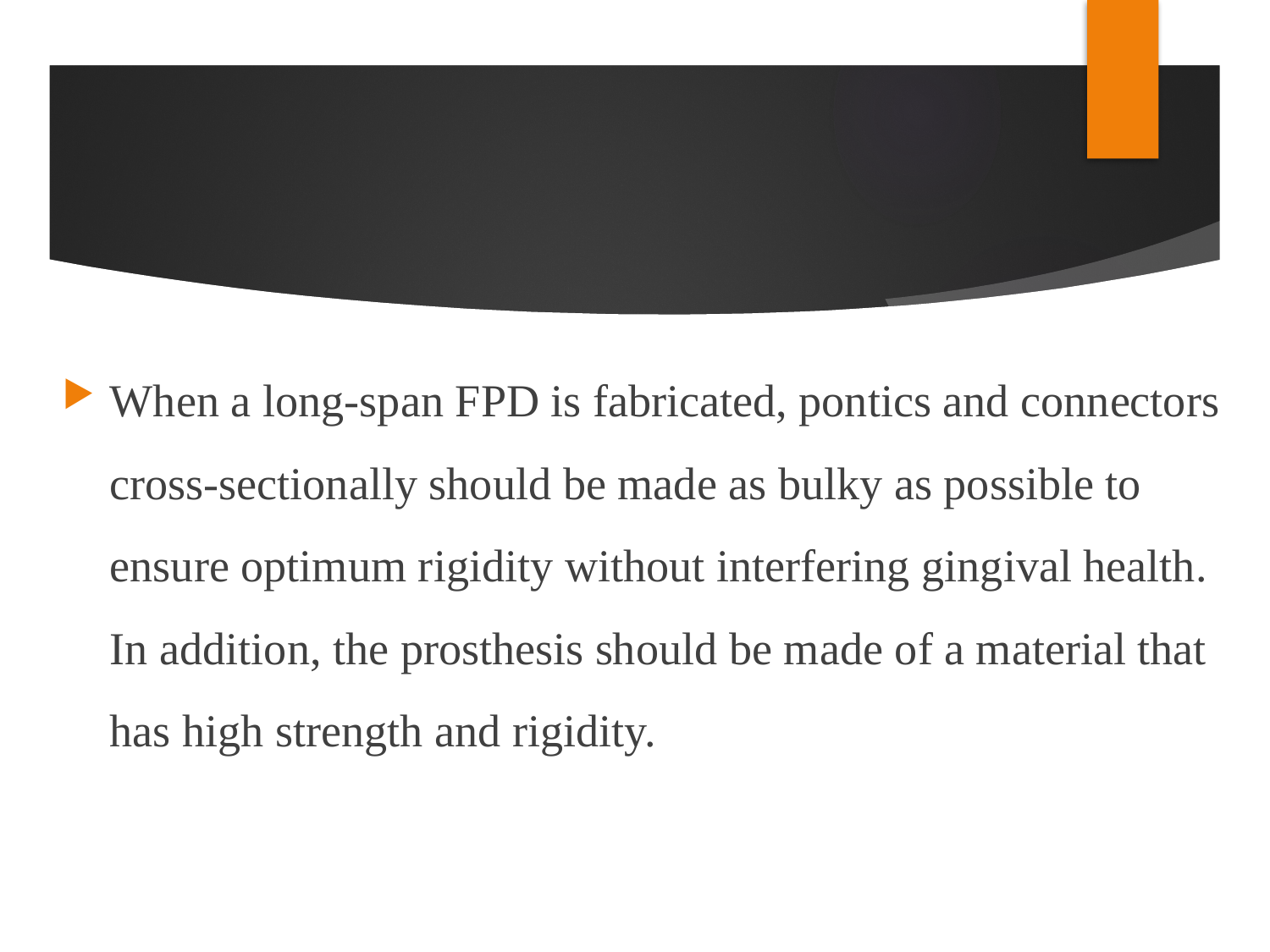

#
When a long-span FPD is fabricated, pontics and connectors cross-sectionally should be made as bulky as possible to ensure optimum rigidity without interfering gingival health. In addition, the prosthesis should be made of a material that has high strength and rigidity.